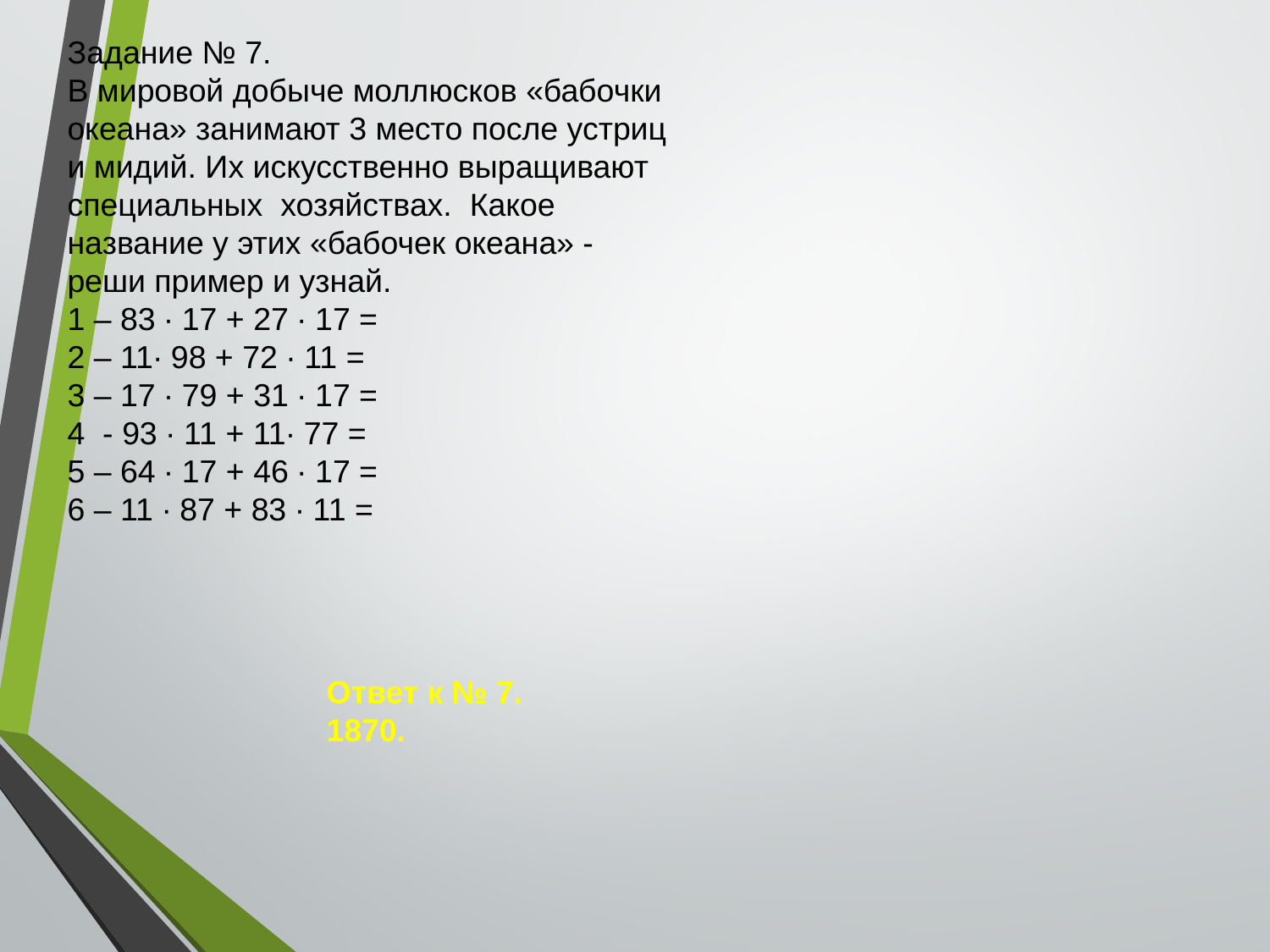

Задание № 7.
В мировой добыче моллюсков «бабочки океана» занимают 3 место после устриц и мидий. Их искусственно выращивают специальных  хозяйствах.  Какое название у этих «бабочек океана» - реши пример и узнай.
1 – 83 ∙ 17 + 27 ∙ 17 =
2 – 11∙ 98 + 72 ∙ 11 =
3 – 17 ∙ 79 + 31 ∙ 17 =
4  - 93 ∙ 11 + 11∙ 77 =
5 – 64 ∙ 17 + 46 ∙ 17 =
6 – 11 ∙ 87 + 83 ∙ 11 =
Ответ к № 7.
1870.